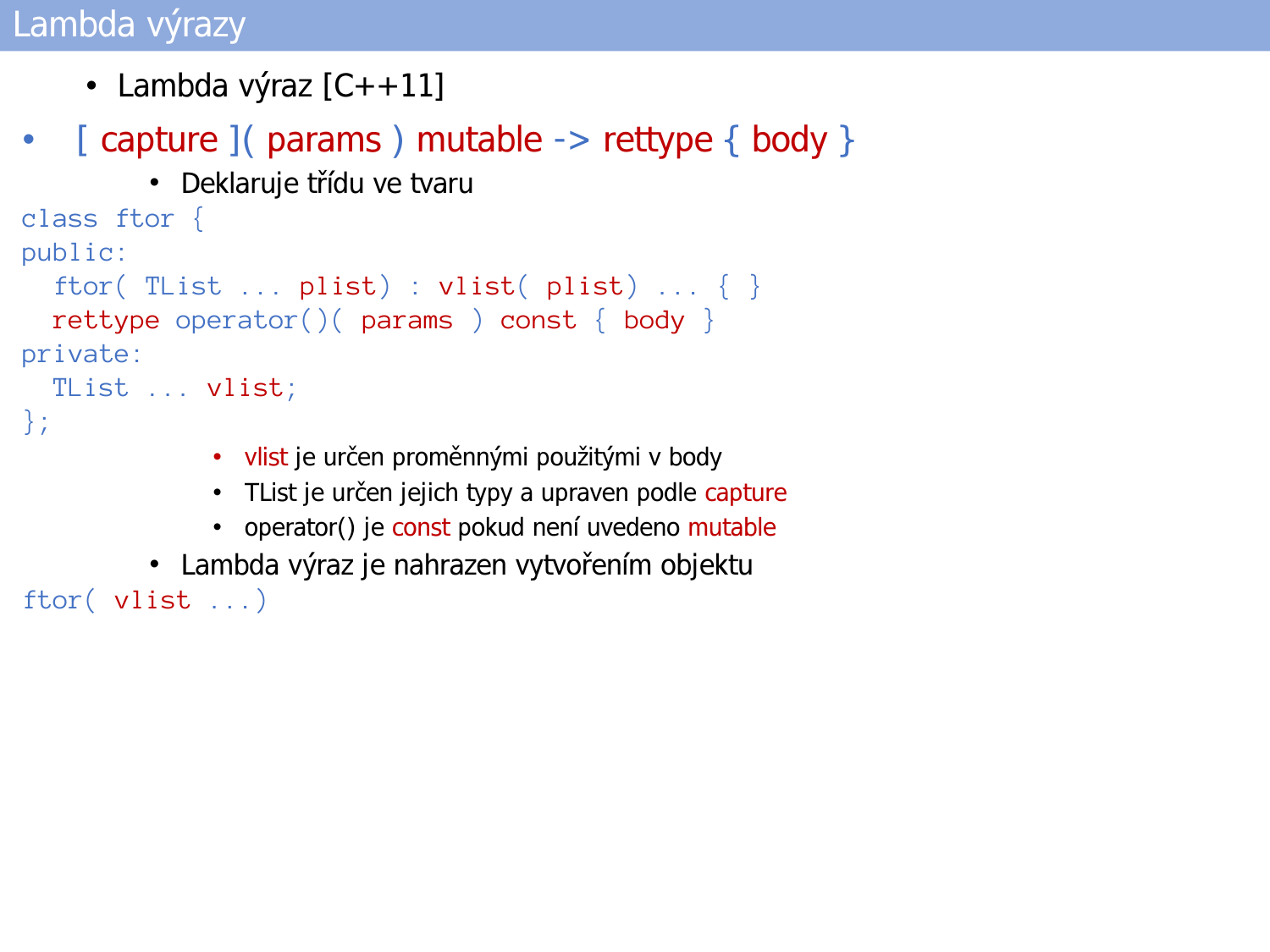

# Lambda výrazy
Lambda výraz [C++11]
  [ capture ]( params ) mutable -> rettype { body }
Deklaruje třídu ve tvaru
class ftor {
public:
  ftor( TList ... plist) : vlist( plist) ... { }
  rettype operator()( params ) const { body }
private:
  TList ... vlist;
};
vlist je určen proměnnými použitými v body
TList je určen jejich typy a upraven podle capture
operator() je const pokud není uvedeno mutable
Lambda výraz je nahrazen vytvořením objektu
ftor( vlist ...)